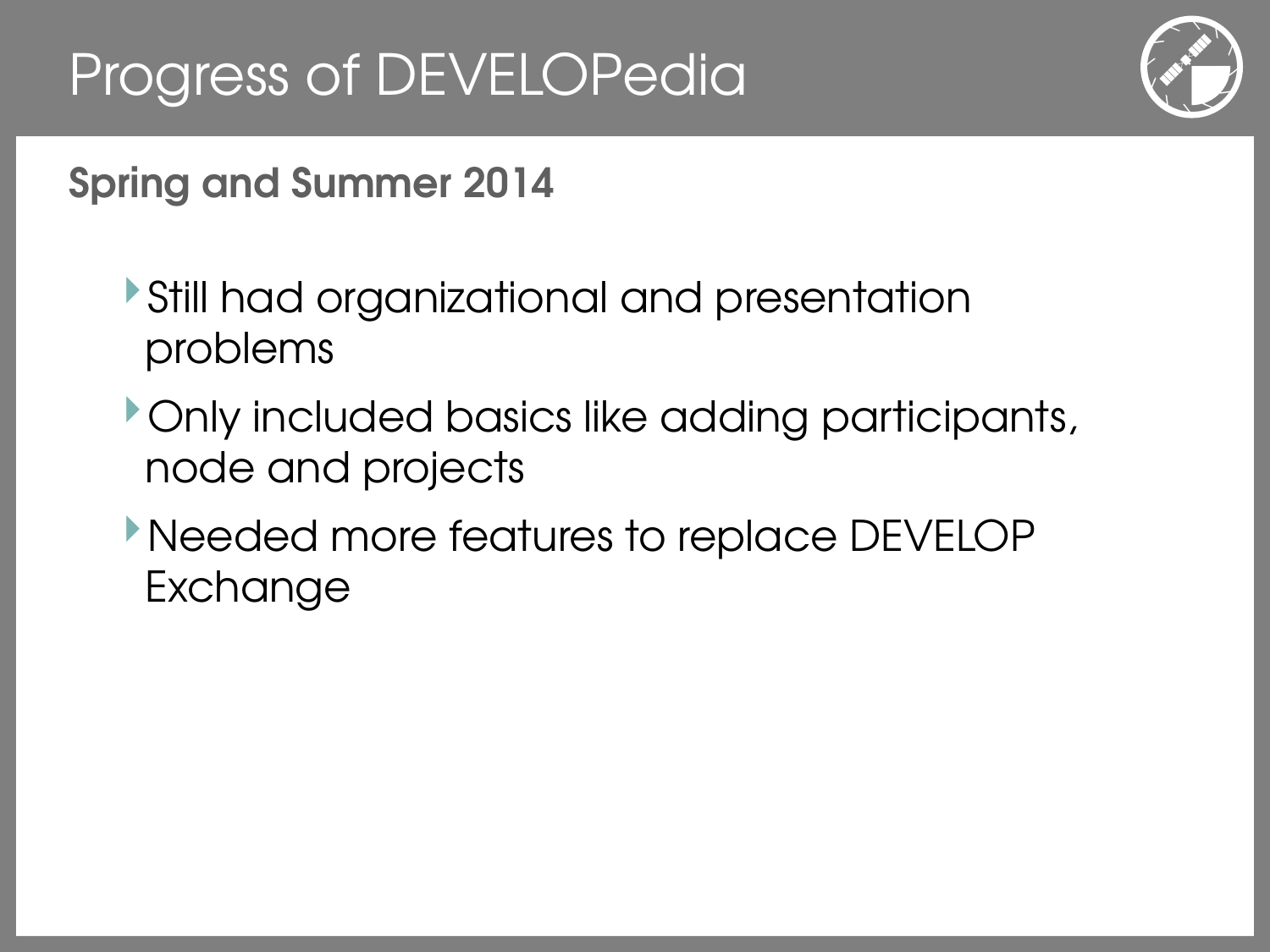

# Progress of DEVELOPedia
Spring and Summer 2014
Still had organizational and presentation problems
Only included basics like adding participants, node and projects
Needed more features to replace DEVELOP Exchange